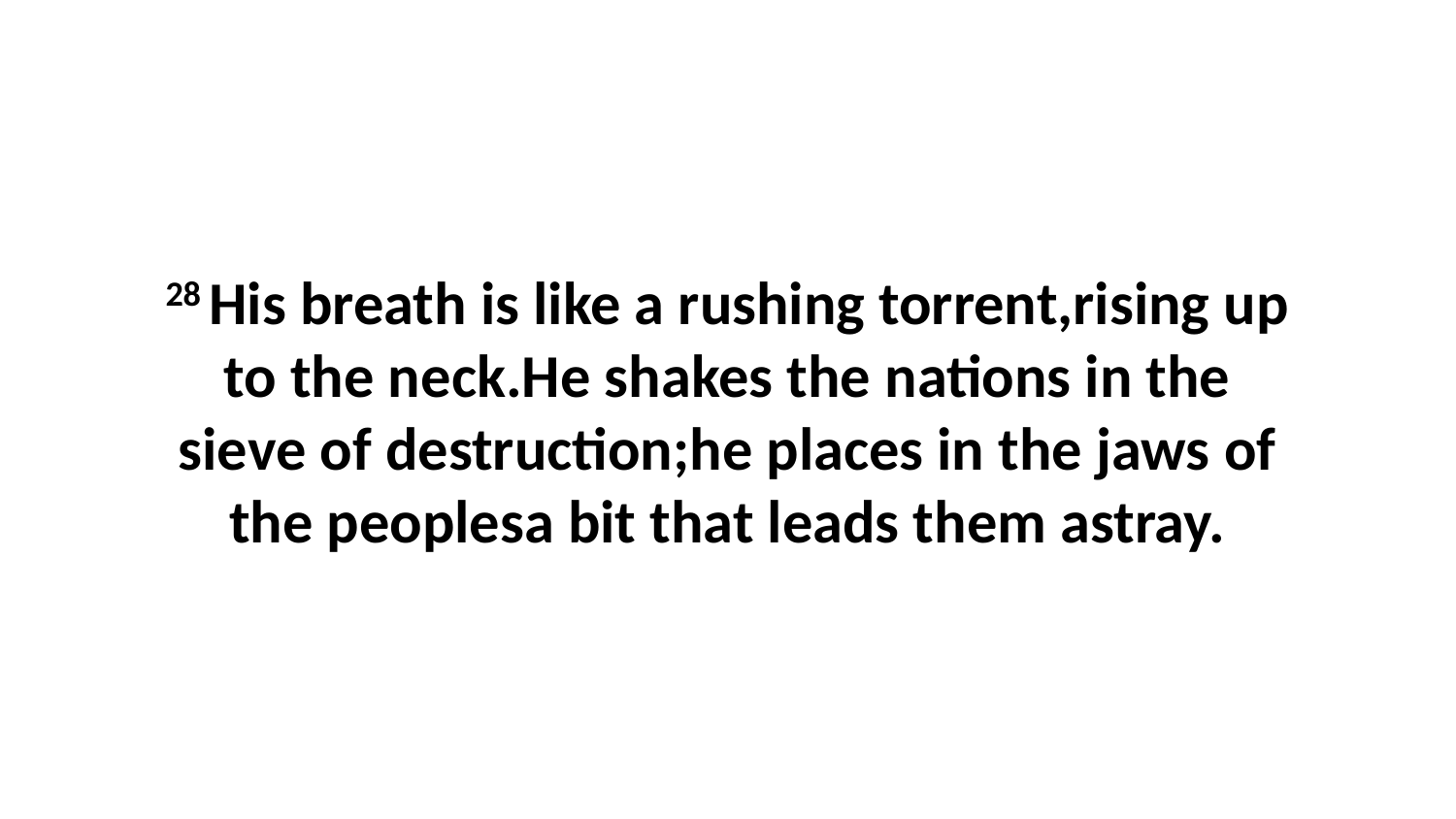

28 His breath is like a rushing torrent,rising up to the neck.He shakes the nations in the sieve of destruction;he places in the jaws of the peoplesa bit that leads them astray.